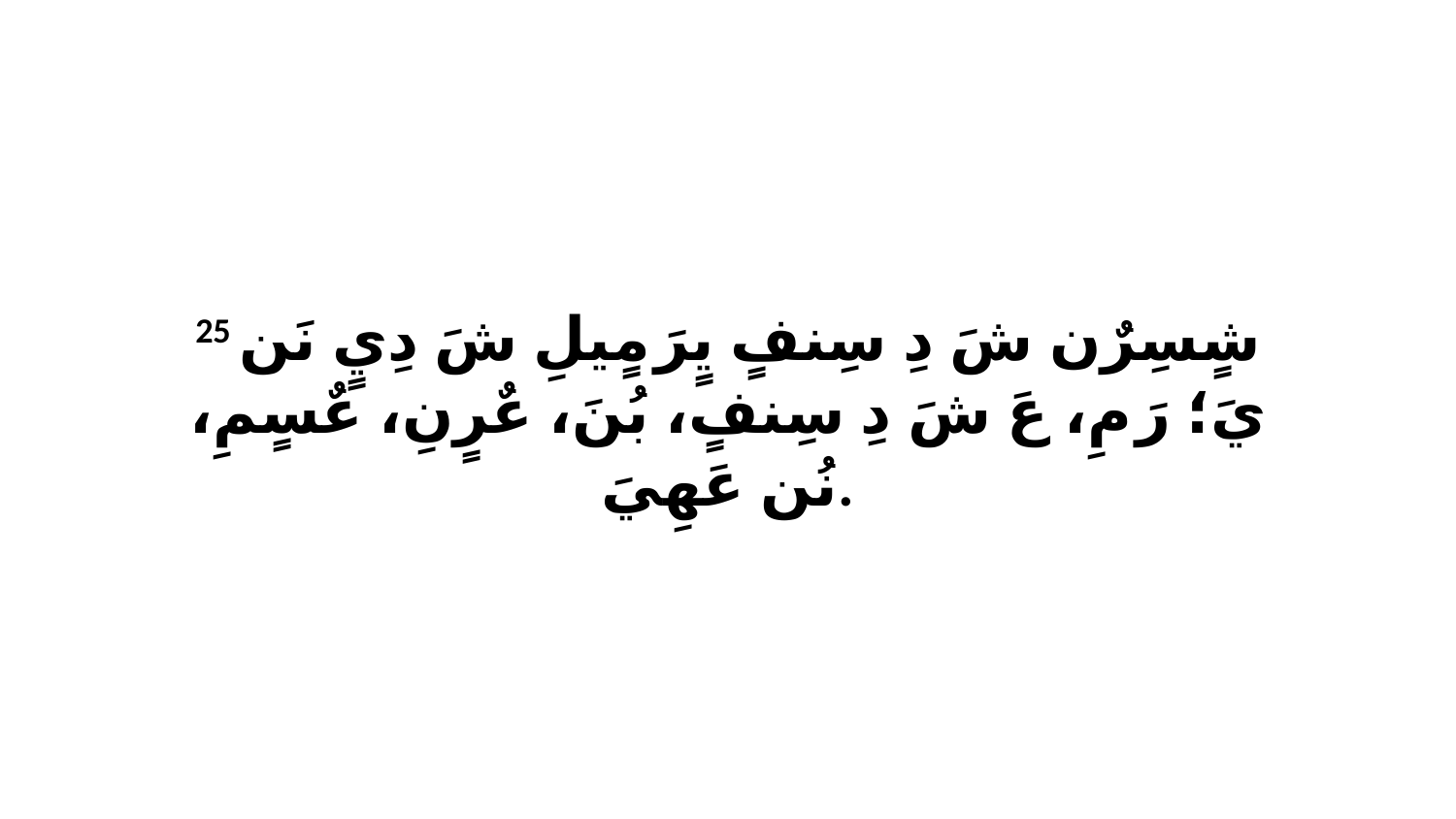

25 شٍسِرٌن شَ دِ سِنفٍ يٍرَ مٍيلِ شَ دِيٍ نَن يَ؛ رَ مِ، عَ شَ دِ سِنفٍ، بُنَ، عٌرٍنِ، عٌسٍمِ، نُن عَهِيَ.